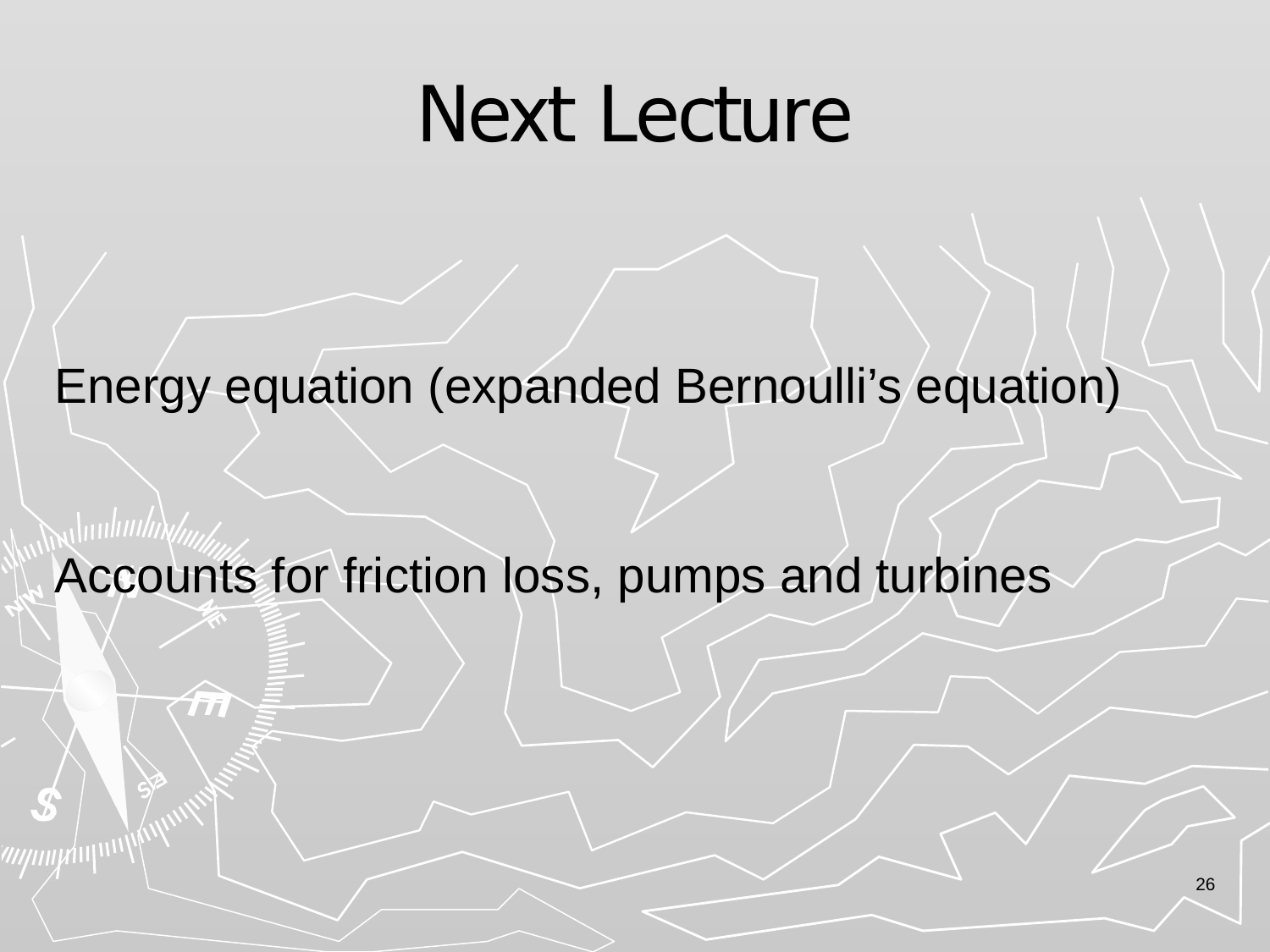

# Next Lecture

Energy equation (expanded Bernoulli’s equation)

Accounts for friction loss, pumps and turbines
26